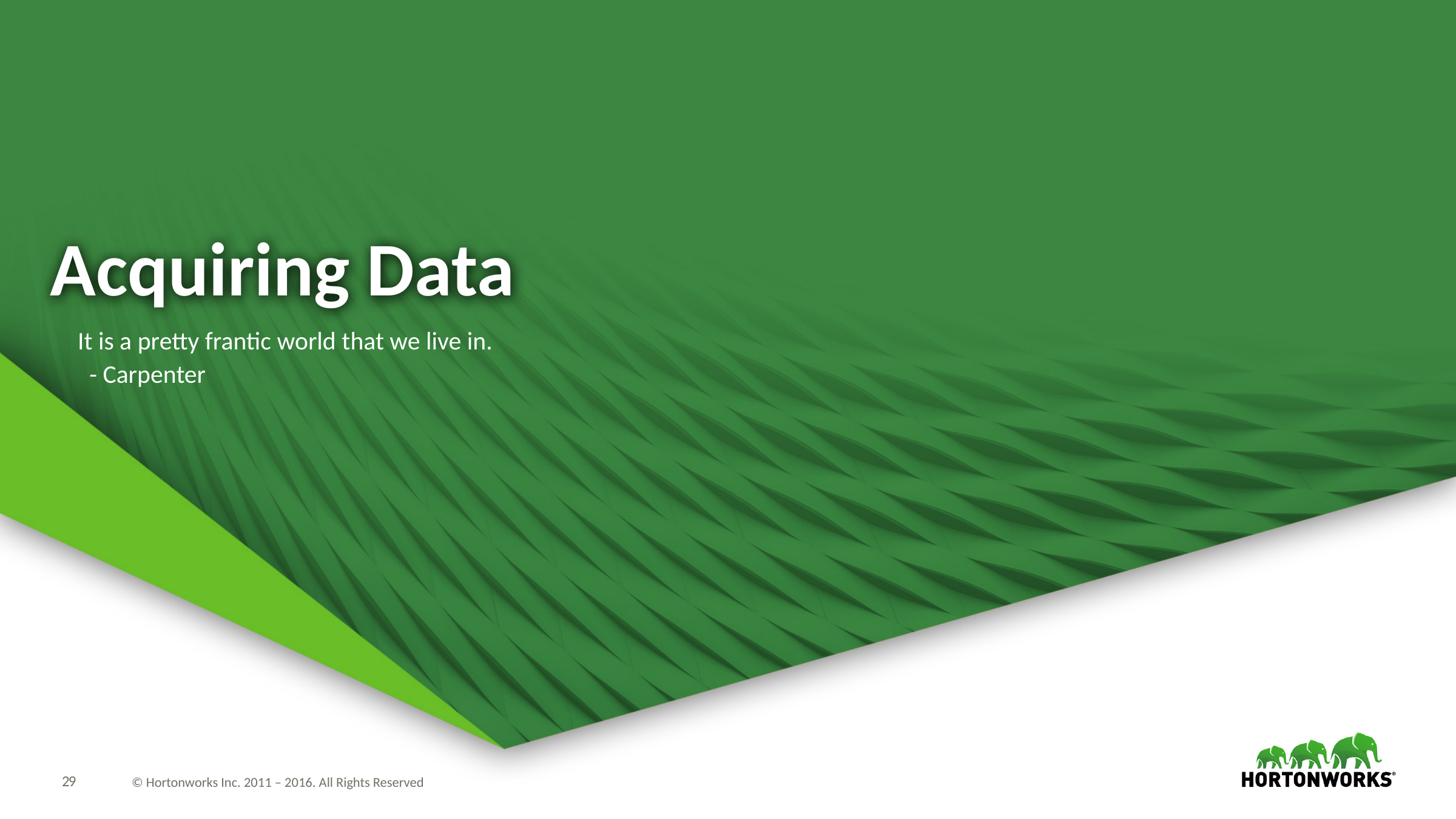

# Acquiring Data
It is a pretty frantic world that we live in.
  - Carpenter